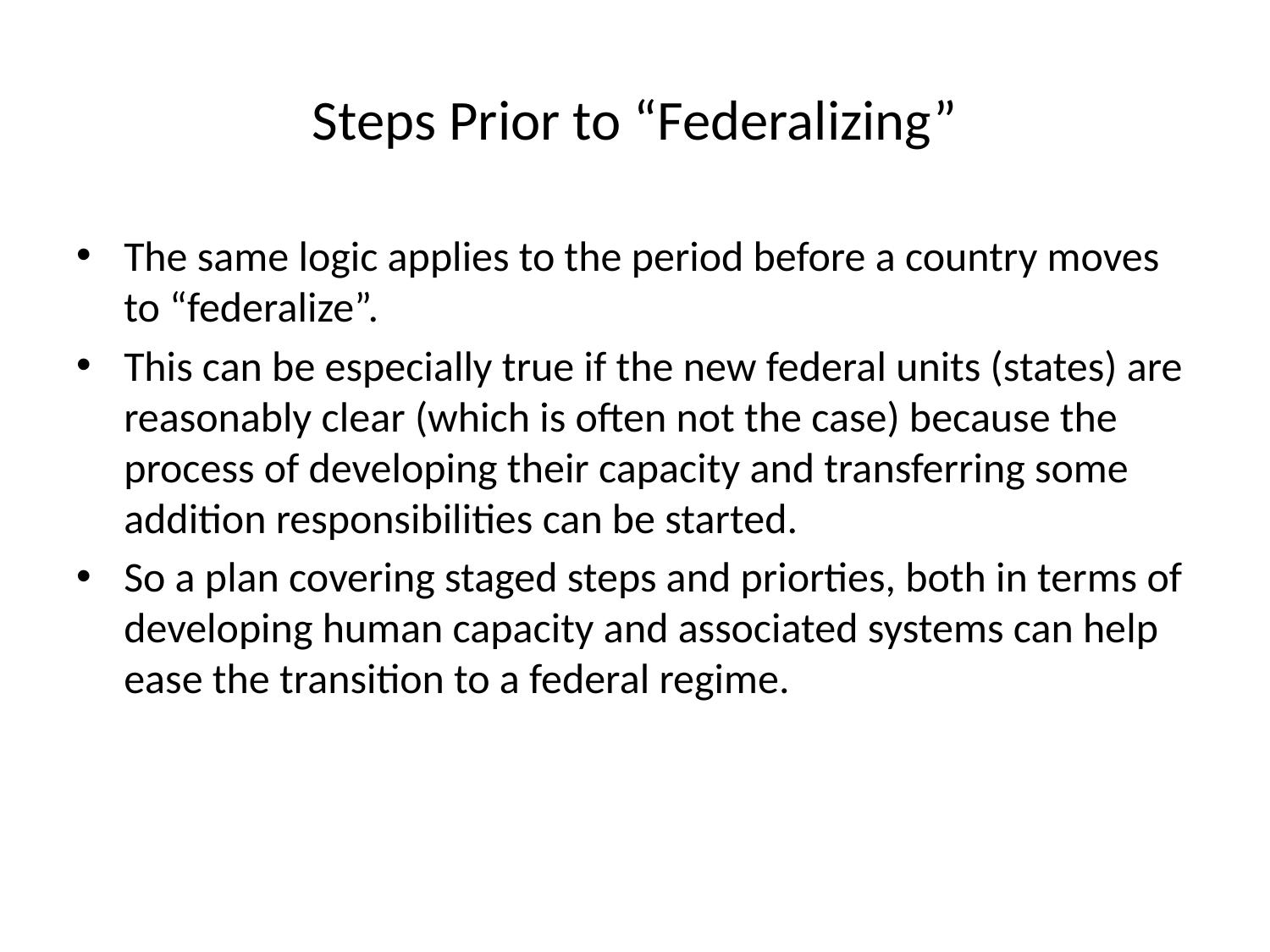

# Steps Prior to “Federalizing”
The same logic applies to the period before a country moves to “federalize”.
This can be especially true if the new federal units (states) are reasonably clear (which is often not the case) because the process of developing their capacity and transferring some addition responsibilities can be started.
So a plan covering staged steps and priorties, both in terms of developing human capacity and associated systems can help ease the transition to a federal regime.